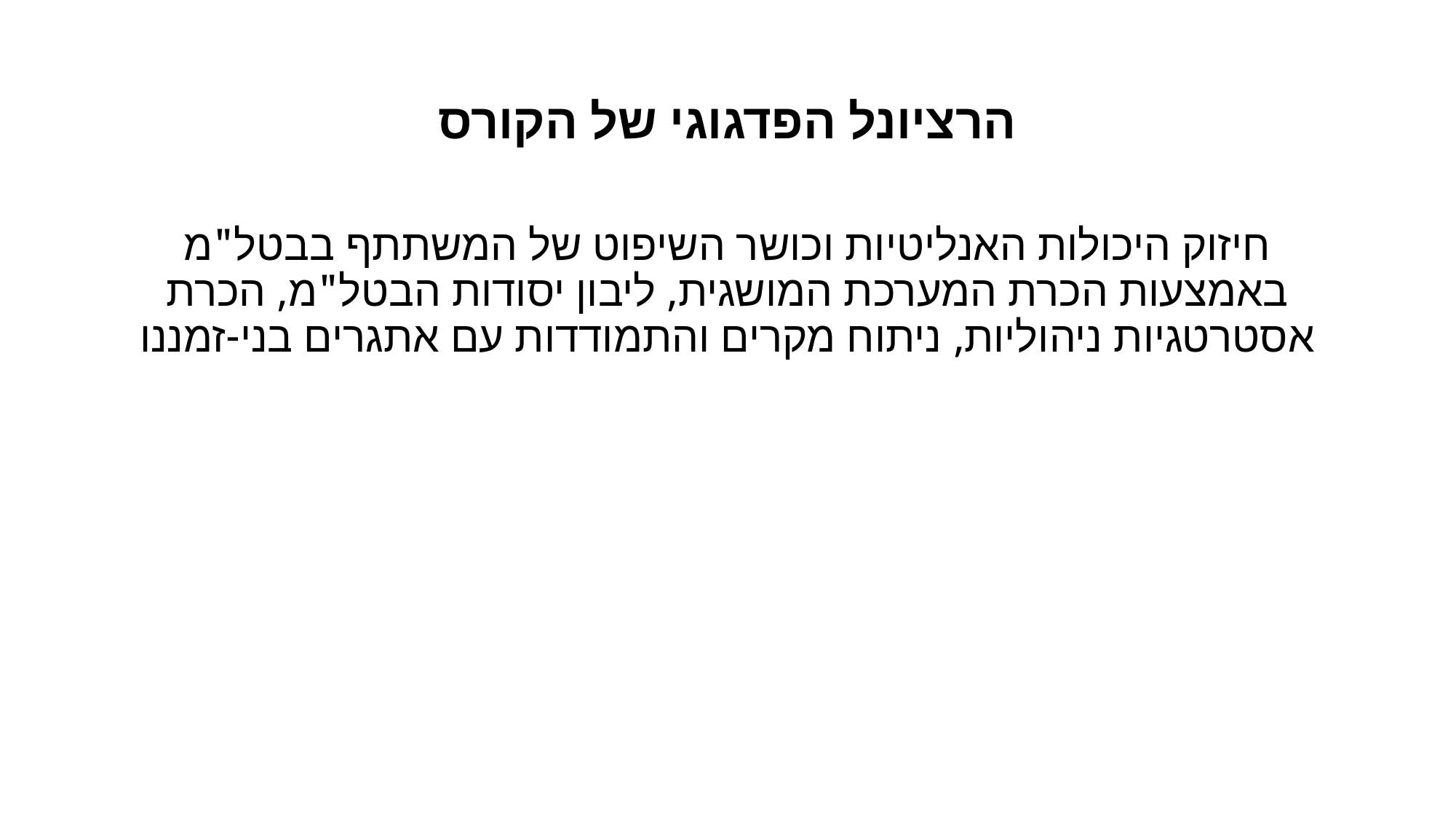

# הרציונל הפדגוגי של הקורס
חיזוק היכולות האנליטיות וכושר השיפוט של המשתתף בבטל"מ באמצעות הכרת המערכת המושגית, ליבון יסודות הבטל"מ, הכרת אסטרטגיות ניהוליות, ניתוח מקרים והתמודדות עם אתגרים בני-זמננו